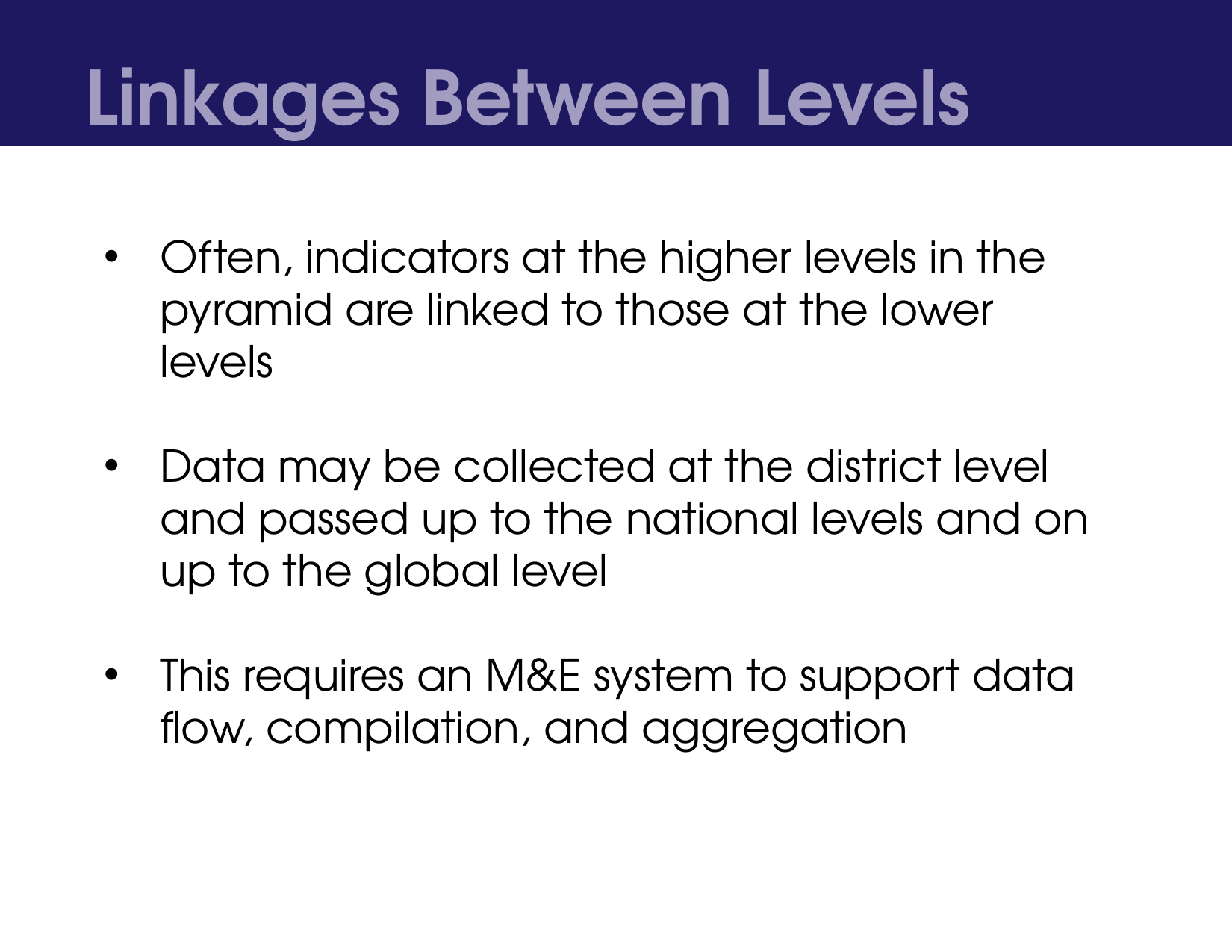

# Linkages Between Levels
Often, indicators at the higher levels in the pyramid are linked to those at the lower levels

Data may be collected at the district level and passed up to the national levels and on up to the global level

This requires an M&E system to support data flow, compilation, and aggregation